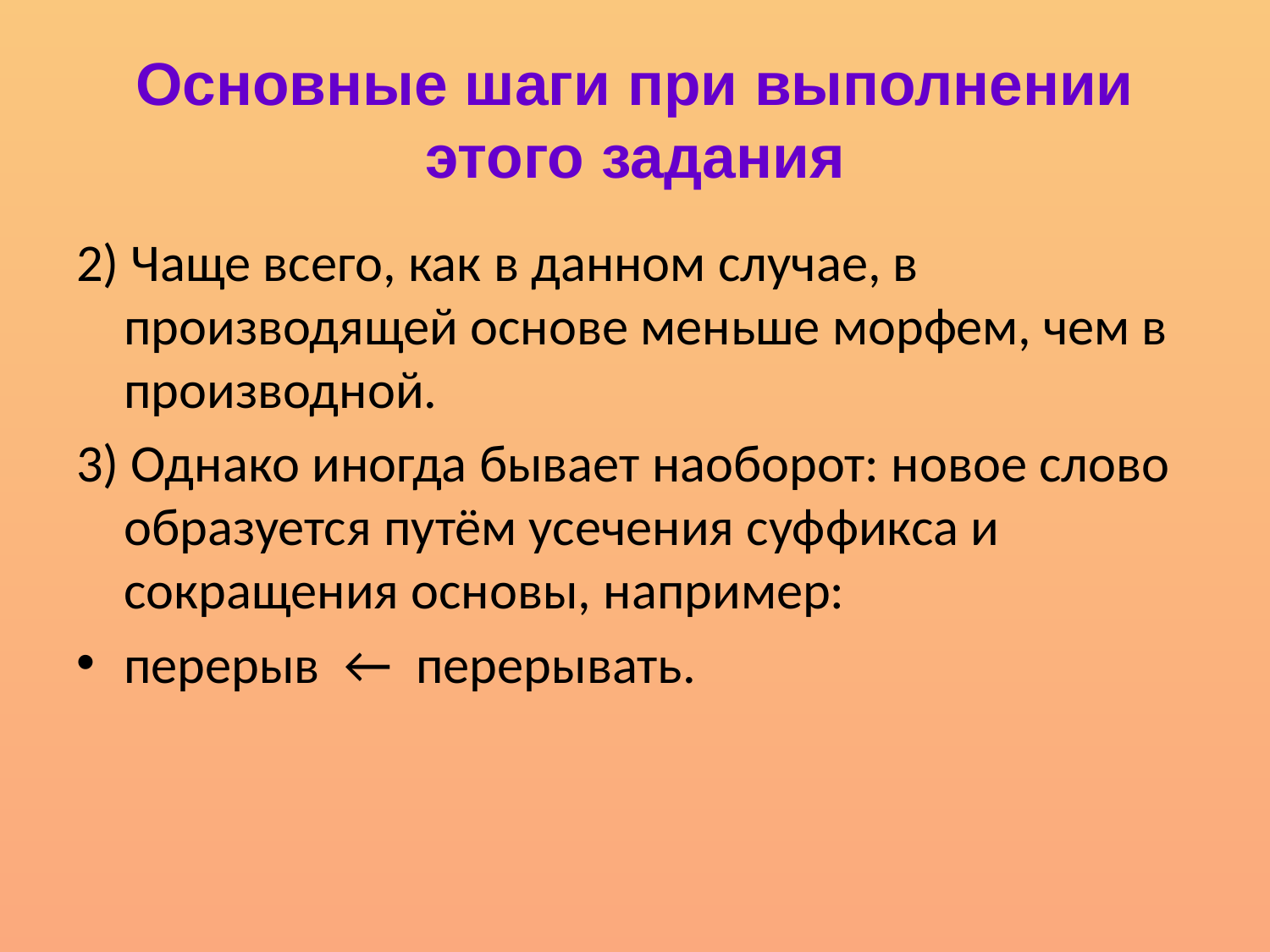

# Основные шаги при выполнении этого задания
2) Чаще всего, как в данном случае, в производящей основе меньше морфем, чем в производной.
3) Однако иногда бывает наоборот: новое слово образуется путём усечения суффикса и сокращения основы, например:
перерыв  ←  перерывать.